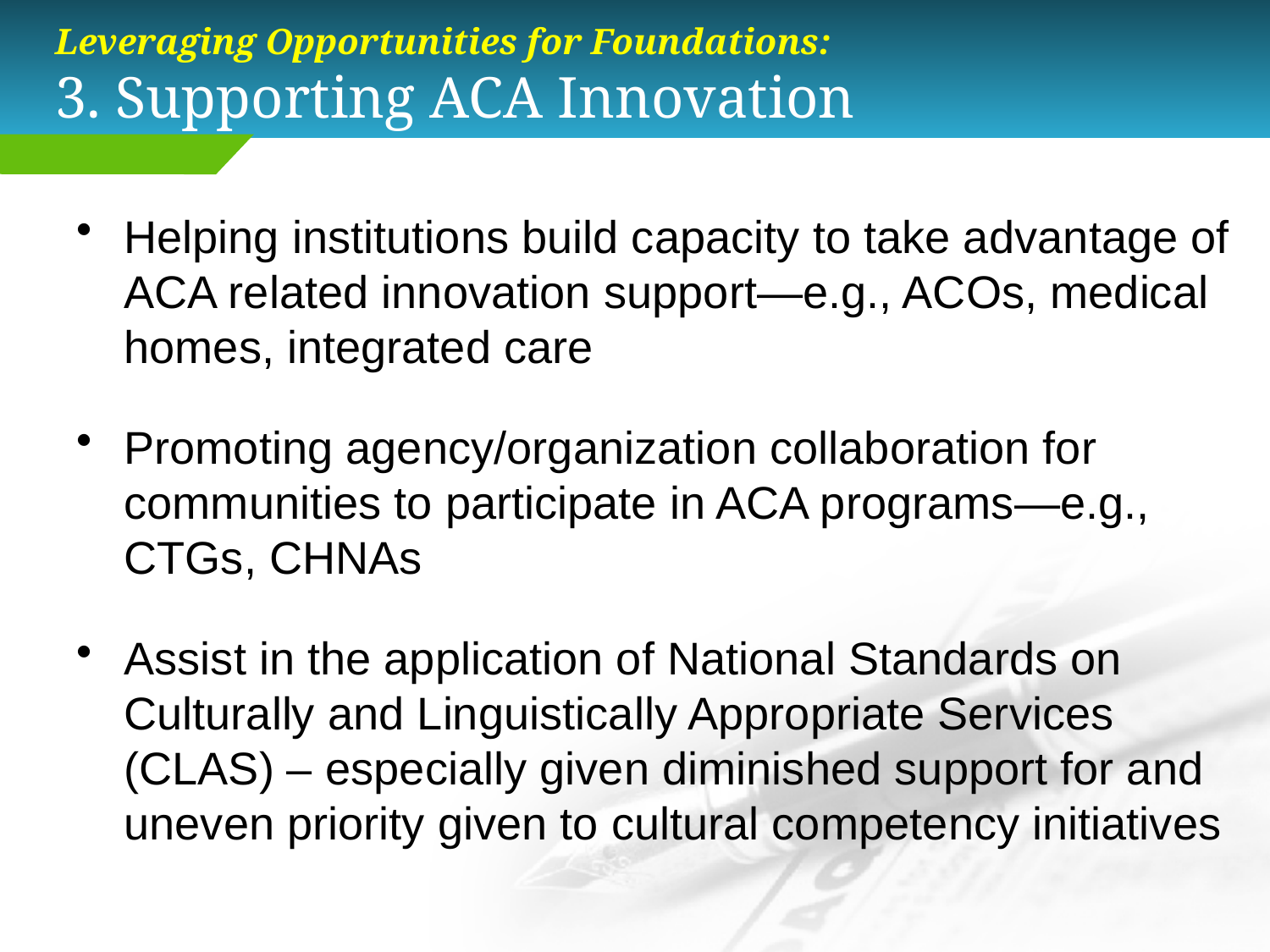

# Leveraging Opportunities for Foundations: 3. Supporting ACA Innovation
Helping institutions build capacity to take advantage of ACA related innovation support—e.g., ACOs, medical homes, integrated care

Promoting agency/organization collaboration for communities to participate in ACA programs—e.g., CTGs, CHNAs

Assist in the application of National Standards on Culturally and Linguistically Appropriate Services (CLAS) – especially given diminished support for and uneven priority given to cultural competency initiatives